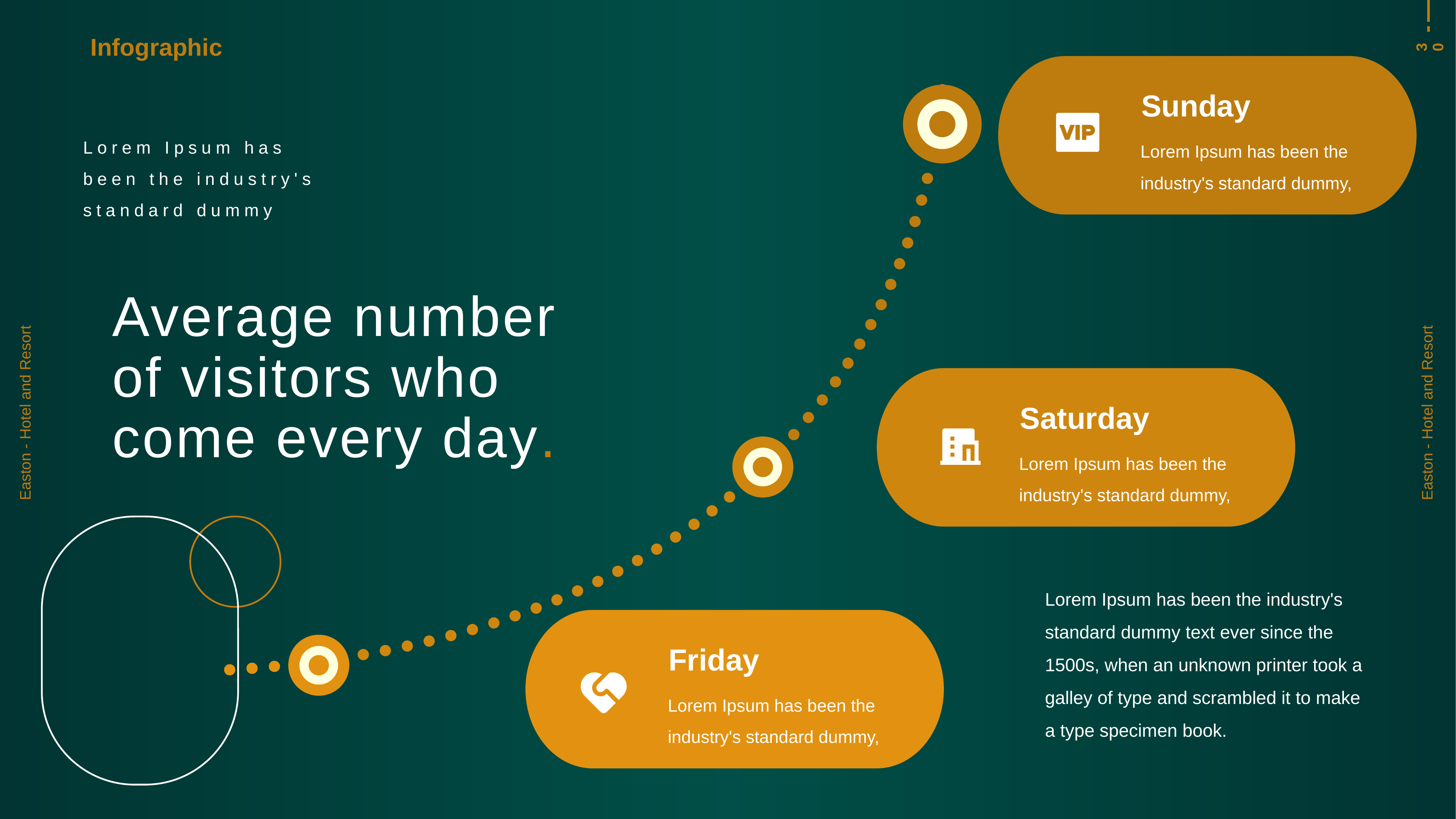

Infographic

30

Sunday

Lorem Ipsum has been the industry's standard dummy

Lorem Ipsum has been the industry's standard dummy,

Average number of visitors who come every day.

Easton - Hotel and Resort
Easton - Hotel and Resort

Saturday

Lorem Ipsum has been the industry's standard dummy,

Lorem Ipsum has been the industry's standard dummy text ever since the 1500s, when an unknown printer took a galley of type and scrambled it to make a type specimen book.

Friday

Lorem Ipsum has been the industry's standard dummy,